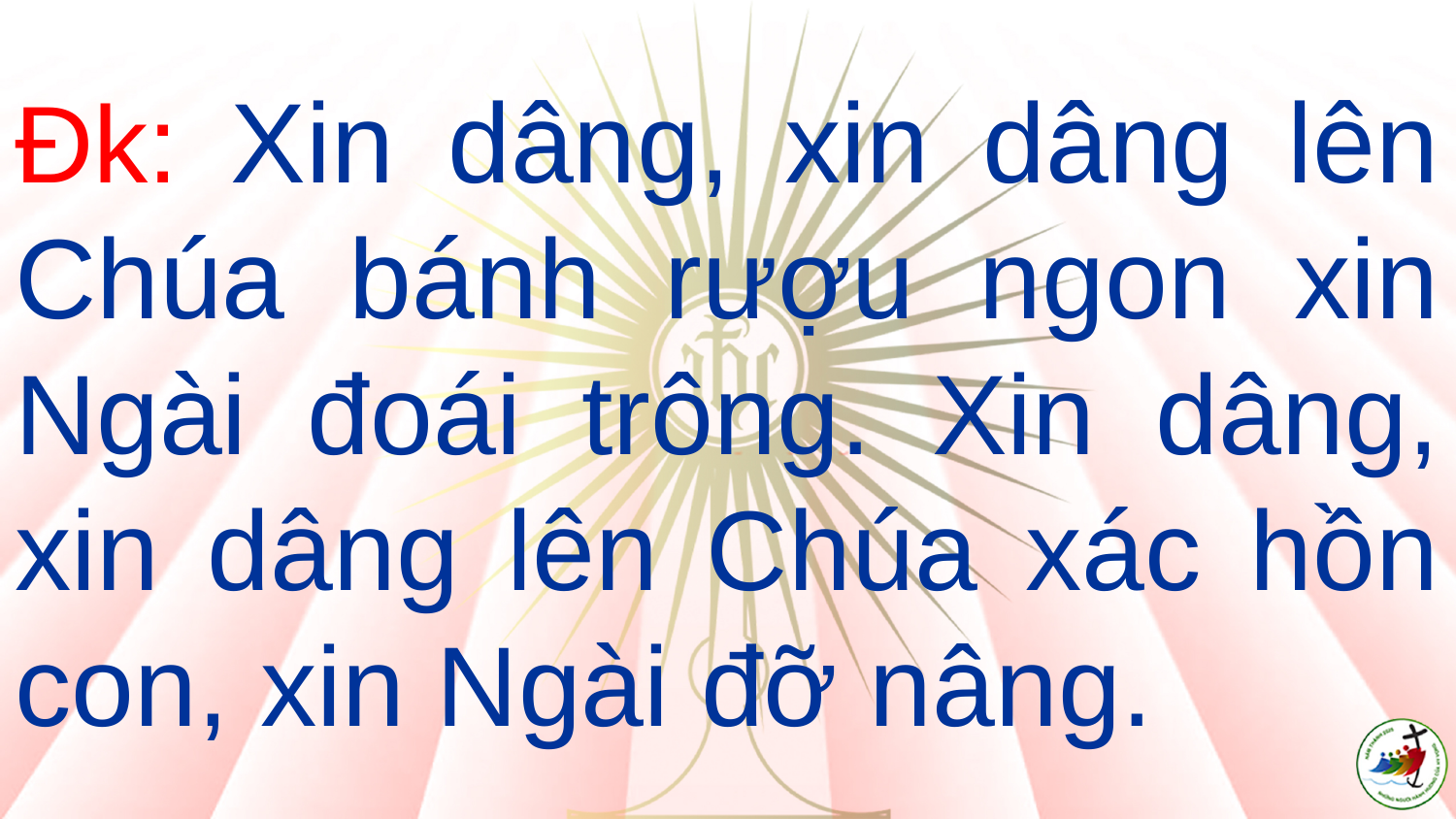

# Đk: Xin dâng, xin dâng lên Chúa bánh rượu ngon xin Ngài đoái trông. Xin dâng, xin dâng lên Chúa xác hồn con, xin Ngài đỡ nâng.